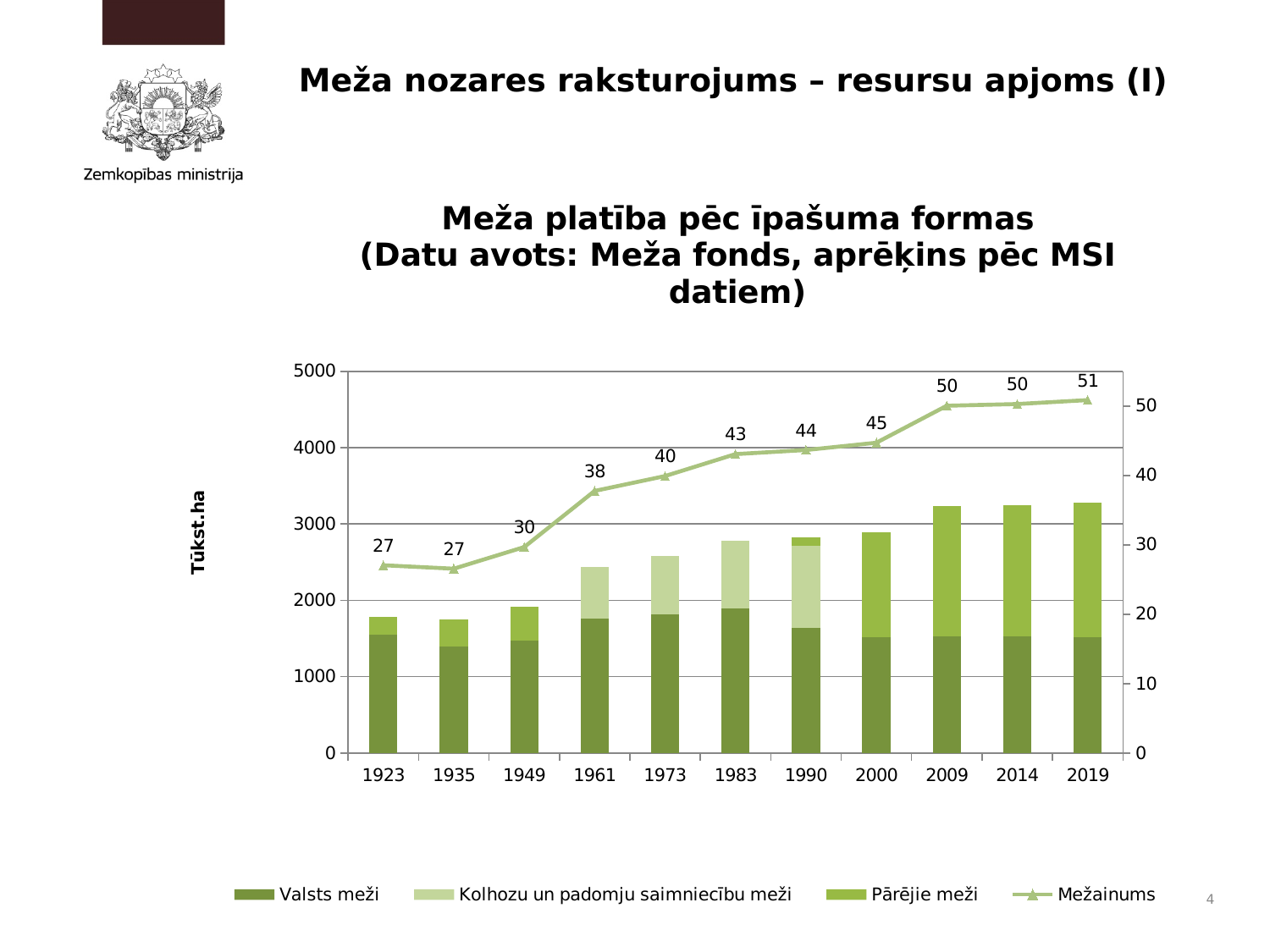

# Meža nozares raksturojums – resursu apjoms (I)

### Chart: Meža platība pēc īpašuma formas
(Datu avots: Meža fonds, aprēķins pēc MSI datiem)

| Category | Valsts meži | Kolhozu un padomju saimniecību meži | Pārējie meži | Mežainums |
|---|---|---|---|---|
| 1923 | 1546.0 | None | 234.0 | 27.051671732522795 |
| 1935 | 1390.0 | None | 357.0 | 26.55015197568389 |
| 1949 | 1477.0 | None | 440.0 | 29.679516953088715 |
| 1961 | 1766.0 | 673.0 | 0.0 | 37.761263353460286 |
| 1973 | 1813.0 | 765.0 | 0.0 | 39.91329927233318 |
| 1983 | 1889.0 | 893.0 | 0.0 | 43.0716829230531 |
| 1990 | 1641.0 | 1078.82 | 100.18000000000006 | 43.66000928936368 |
| 2000 | 1513.0 | None | 1375.0 | 44.71280383960365 |
| 2009 | 1530.0 | None | 1702.0 | 50.03870568199412 |
| 2014 | 1531.0 | None | 1717.0 | 50.28642204675646 |
| 2019 | 1519.0 | None | 1766.0 | 50.85926614026939 |
4